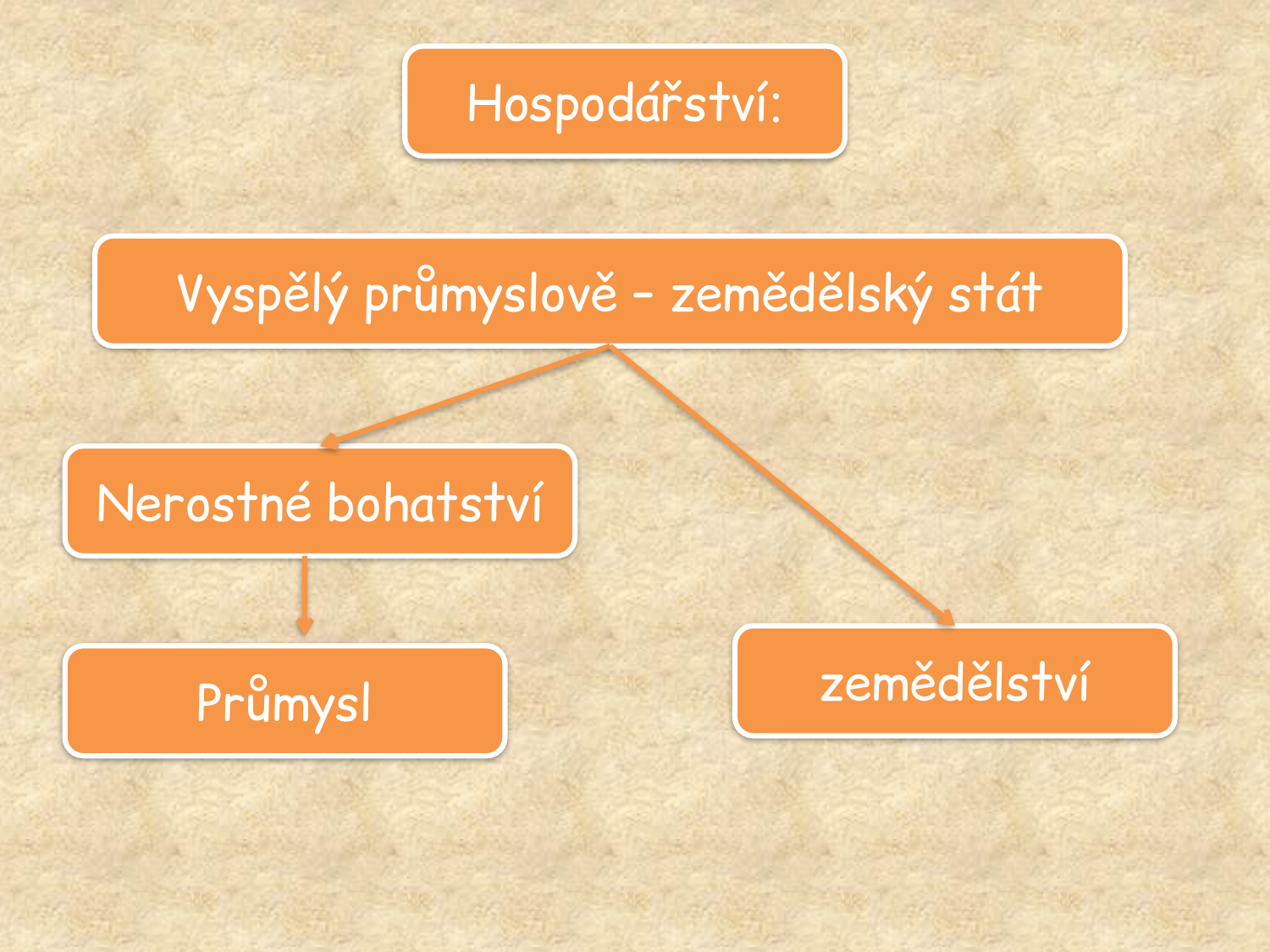

Hospodářství:
Vyspělý průmyslově – zemědělský stát
Nerostné bohatství
zemědělství
Průmysl